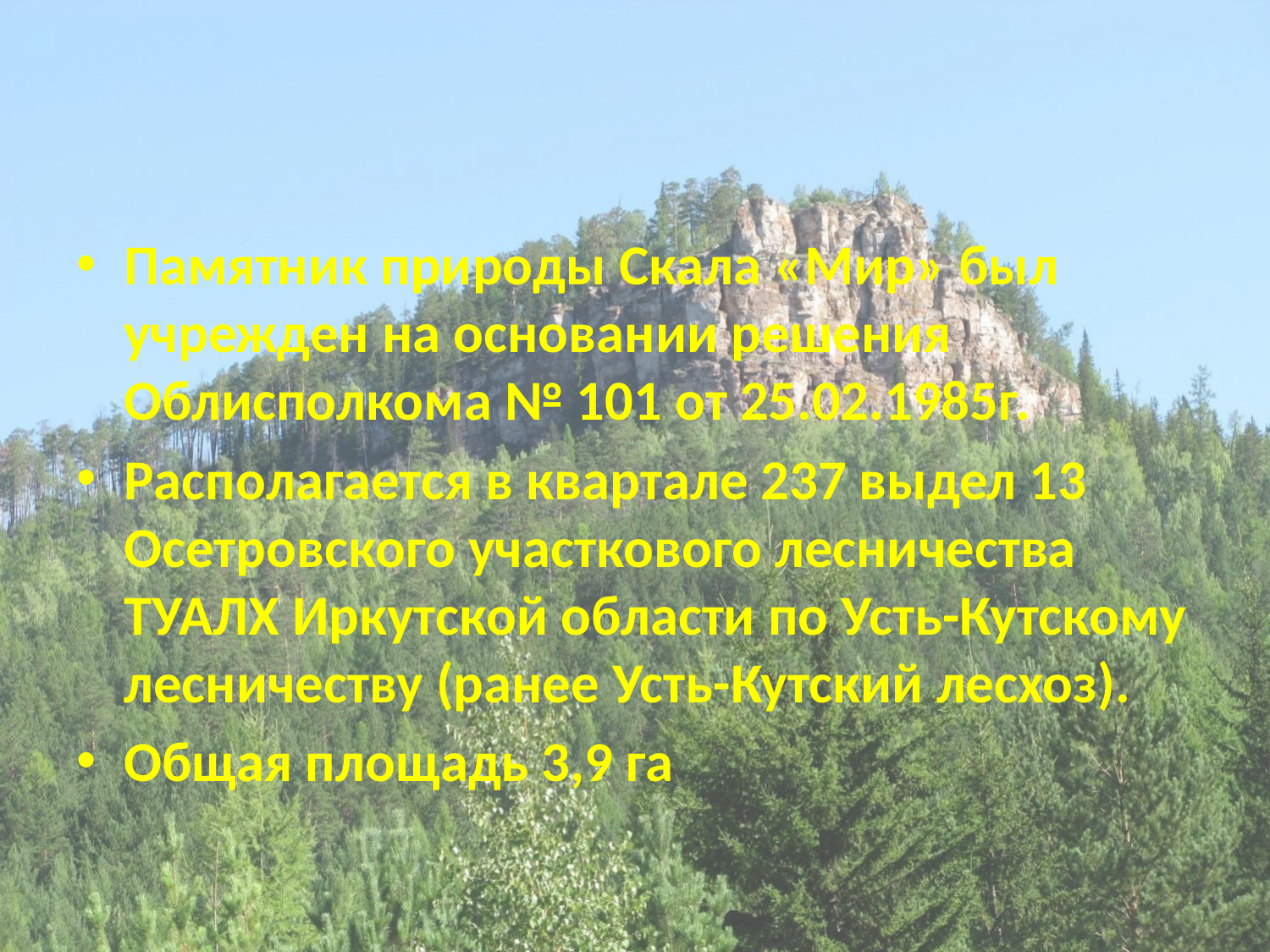

Памятник природы Скала «Мир» был учрежден на основании решения Облисполкома № 101 от 25.02.1985г.
Располагается в квартале 237 выдел 13 Осетровского участкового лесничества ТУАЛХ Иркутской области по Усть-Кутскому лесничеству (ранее Усть-Кутский лесхоз).
Общая площадь 3,9 га